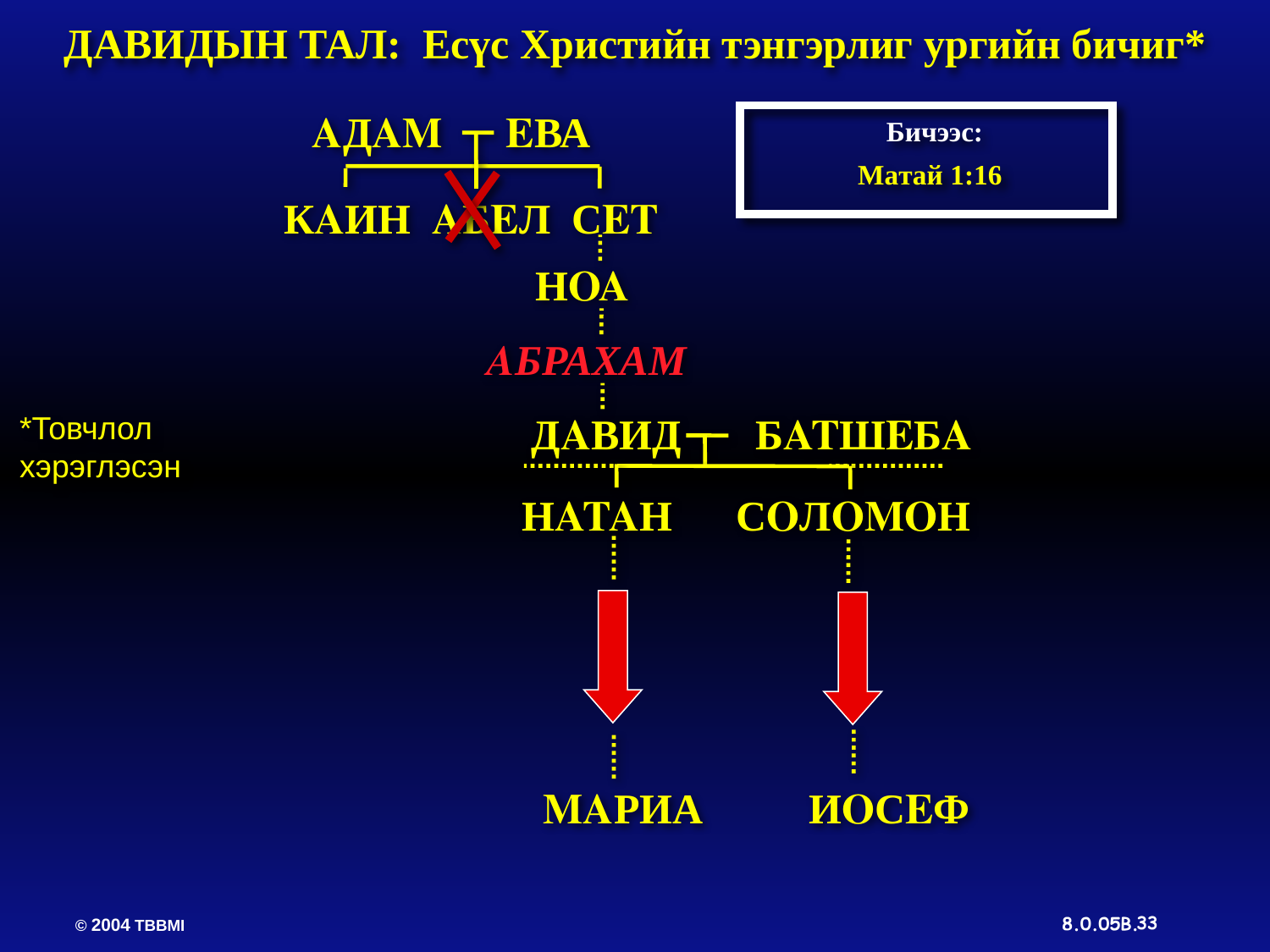

ДАВИДЫН ТАЛ:  Есүс Христийн тэнгэрлиг ургийн бичиг*
AДAM      EВА

Бичээс:

Maтай 1:16

КAИН  AБEЛ  СET

НOA

AБРАХАМ

ДAВИД       БATШEБA
*Товчлол
хэрэглэсэн

 НATAН      СOЛOMOН

MAРИА          ИOСEФ

33